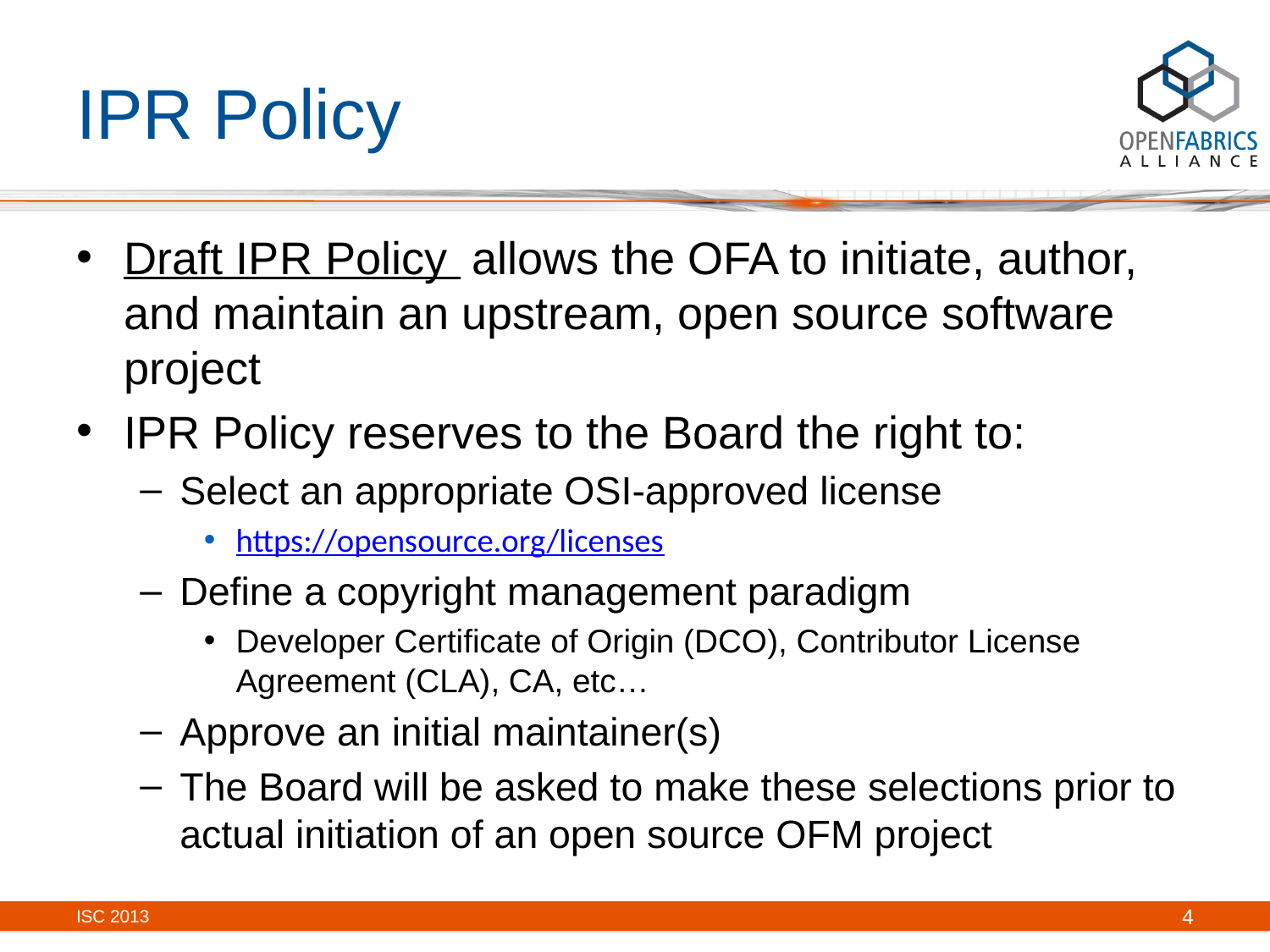

# IPR Policy
Draft IPR Policy  allows the OFA to initiate, author, and maintain an upstream, open source software project
IPR Policy reserves to the Board the right to:
Select an appropriate OSI-approved license
https://opensource.org/licenses
Define a copyright management paradigm
Developer Certificate of Origin (DCO), Contributor License Agreement (CLA), CA, etc…
Approve an initial maintainer(s)
The Board will be asked to make these selections prior to actual initiation of an open source OFM project
ISC 2013
4